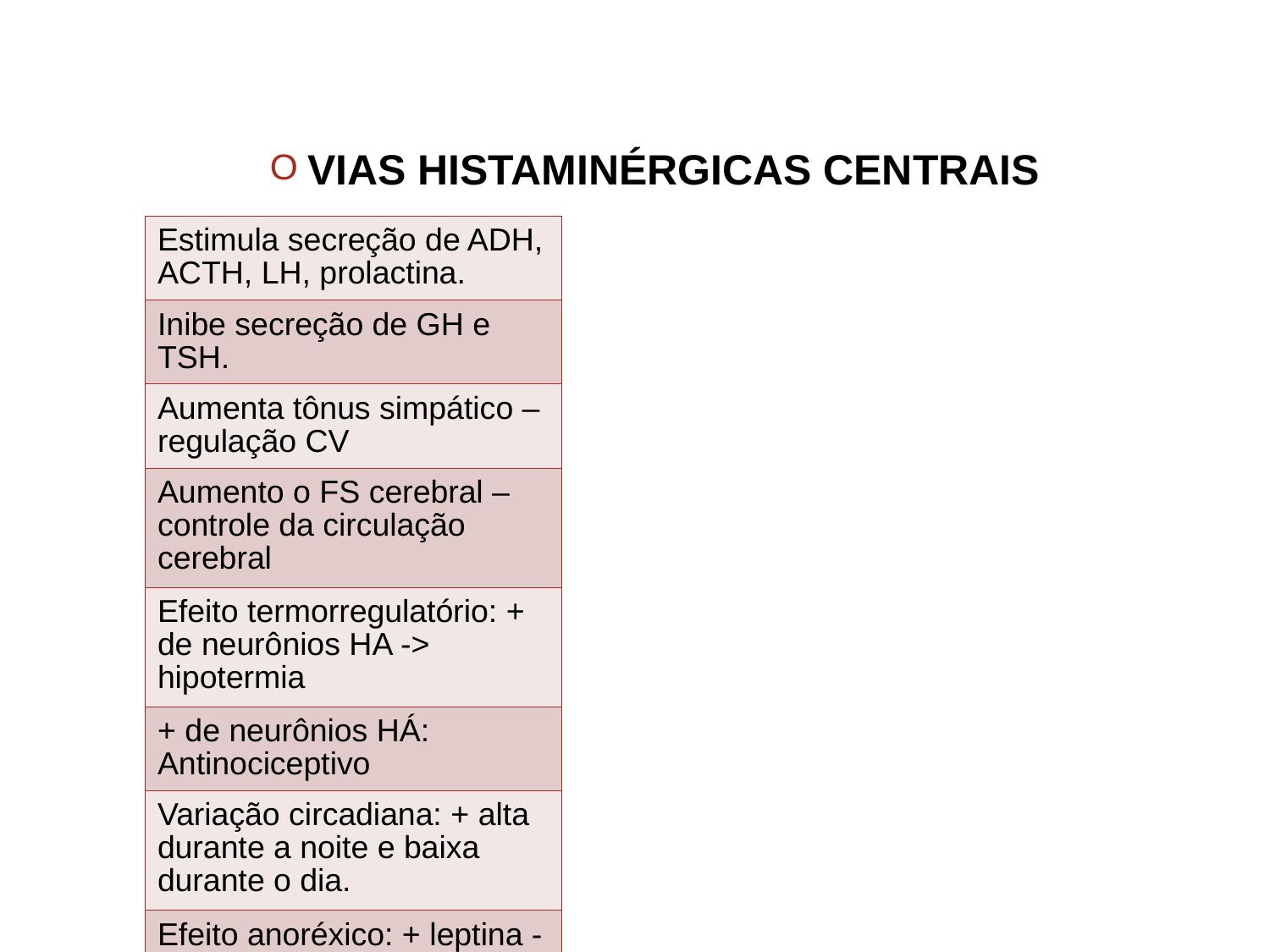

VIAS HISTAMINÉRGICAS CENTRAIS

| Estimula secreção de ADH, ACTH, LH, prolactina. |
| --- |
| Inibe secreção de GH e TSH. |
| Aumenta tônus simpático – regulação CV |
| Aumento o FS cerebral – controle da circulação cerebral |
| Efeito termorregulatório: + de neurônios HA -> hipotermia |
| + de neurônios HÁ: Antinociceptivo |
| Variação circadiana: + alta durante a noite e baixa durante o dia. |
| Efeito anoréxico: + leptina -> diminui a ingestão alimentar |